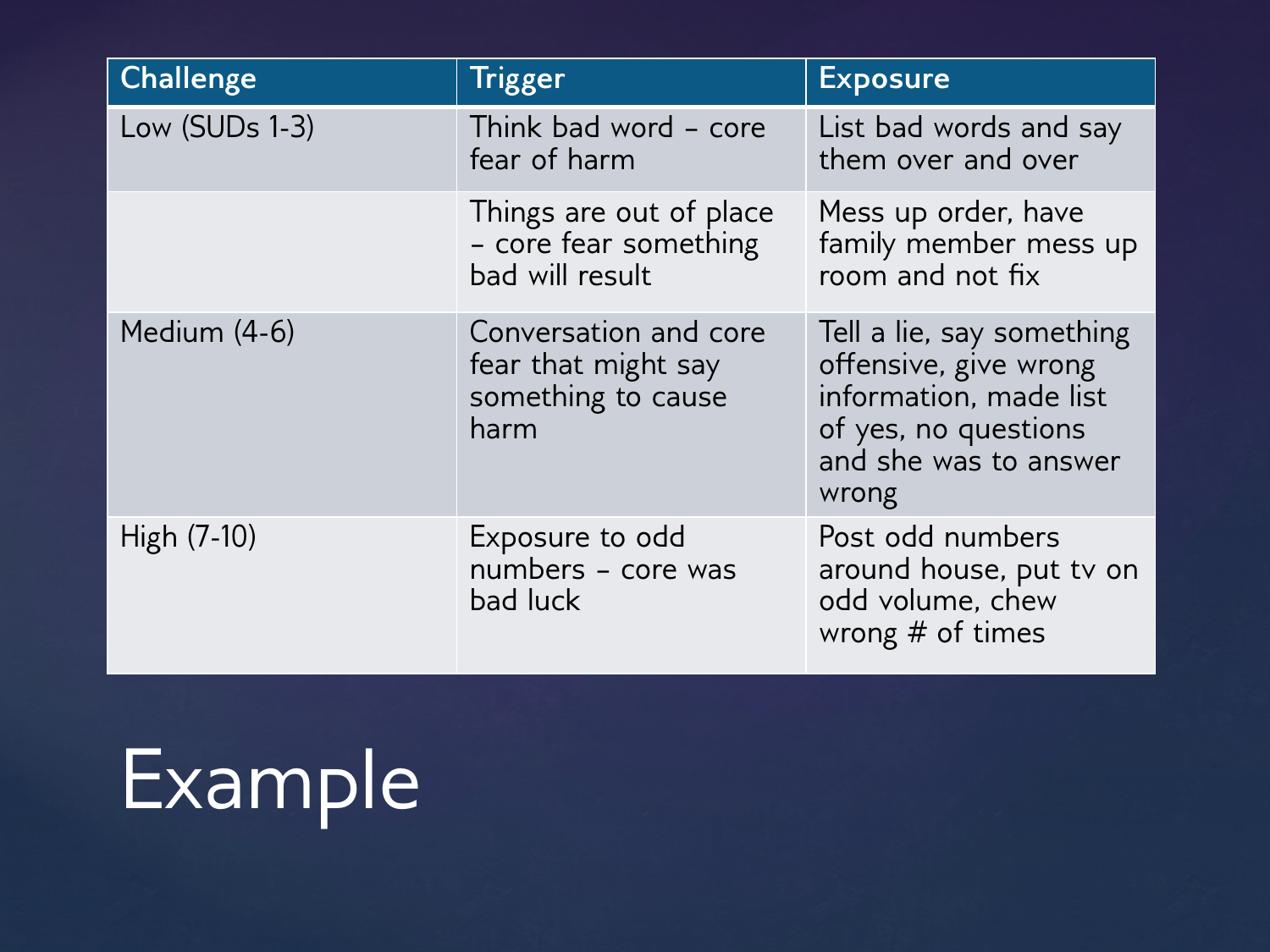

| Challenge | Trigger | Exposure |
| --- | --- | --- |
| Low (SUDs 1-3) | Think bad word – core fear of harm | List bad words and say them over and over |
|  | Things are out of place – core fear something bad will result | Mess up order, have family member mess up room and not fix |
| Medium (4-6) | Conversation and core fear that might say something to cause harm | Tell a lie, say something offensive, give wrong information, made list of yes, no questions and she was to answer wrong |
| High (7-10) | Exposure to odd numbers – core was bad luck | Post odd numbers around house, put tv on odd volume, chew wrong # of times |
# Example